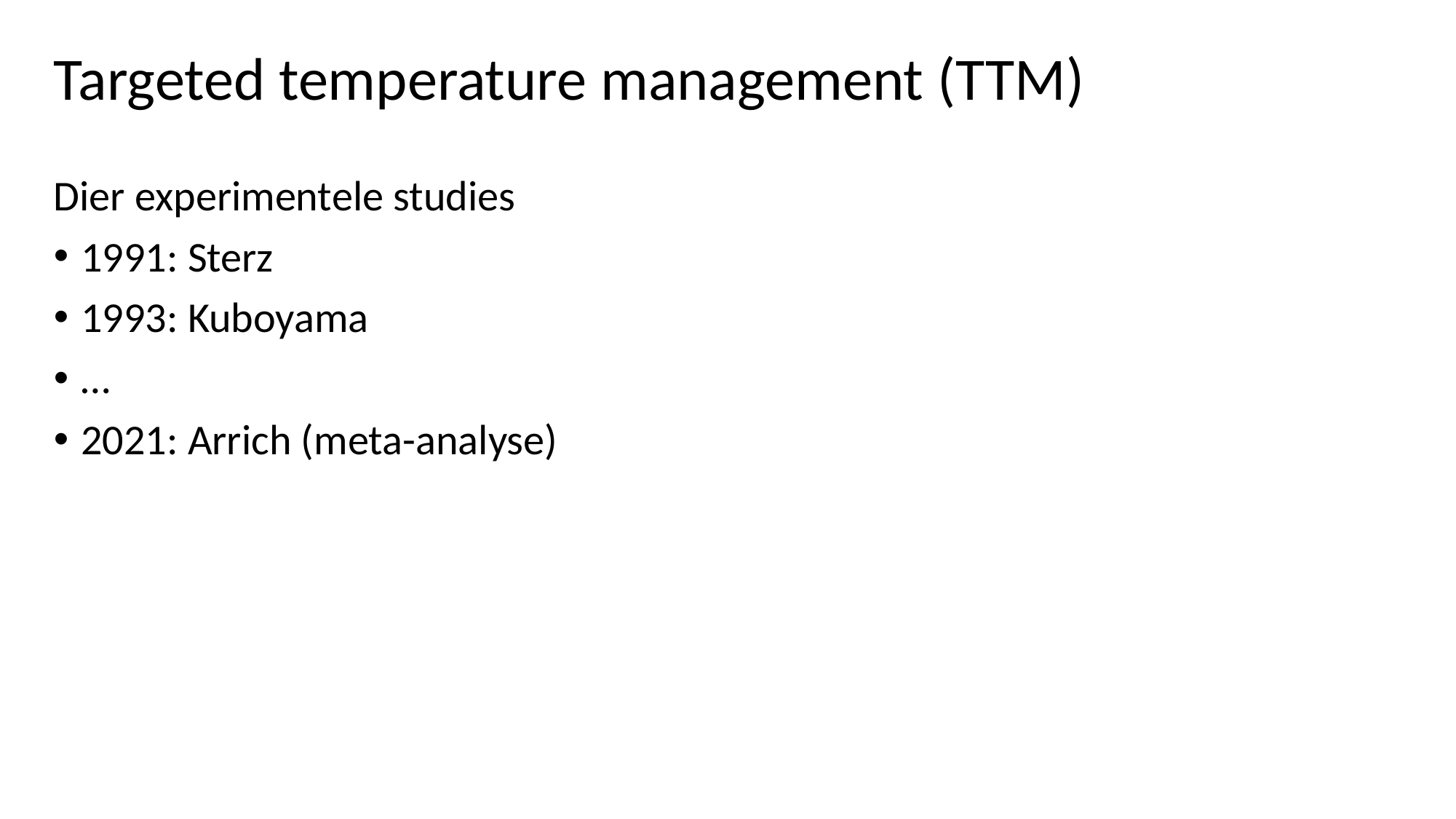

# Targeted temperature management (TTM)
Dier experimentele studies
1991: Sterz
1993: Kuboyama
…
2021: Arrich (meta-analyse)